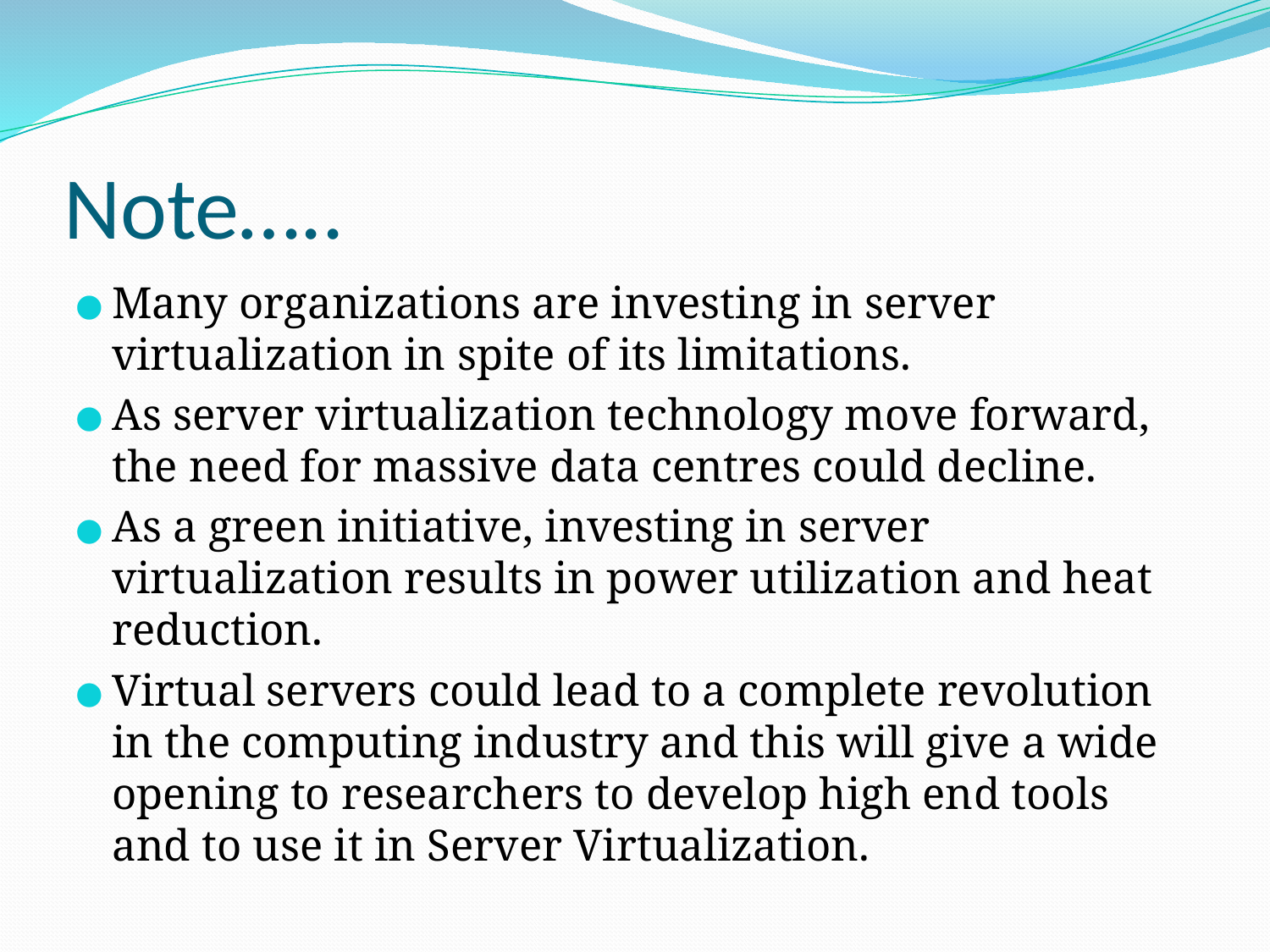

# Note…..
Many organizations are investing in server virtualization in spite of its limitations.
As server virtualization technology move forward, the need for massive data centres could decline.
As a green initiative, investing in server virtualization results in power utilization and heat reduction.
Virtual servers could lead to a complete revolution in the computing industry and this will give a wide opening to researchers to develop high end tools and to use it in Server Virtualization.